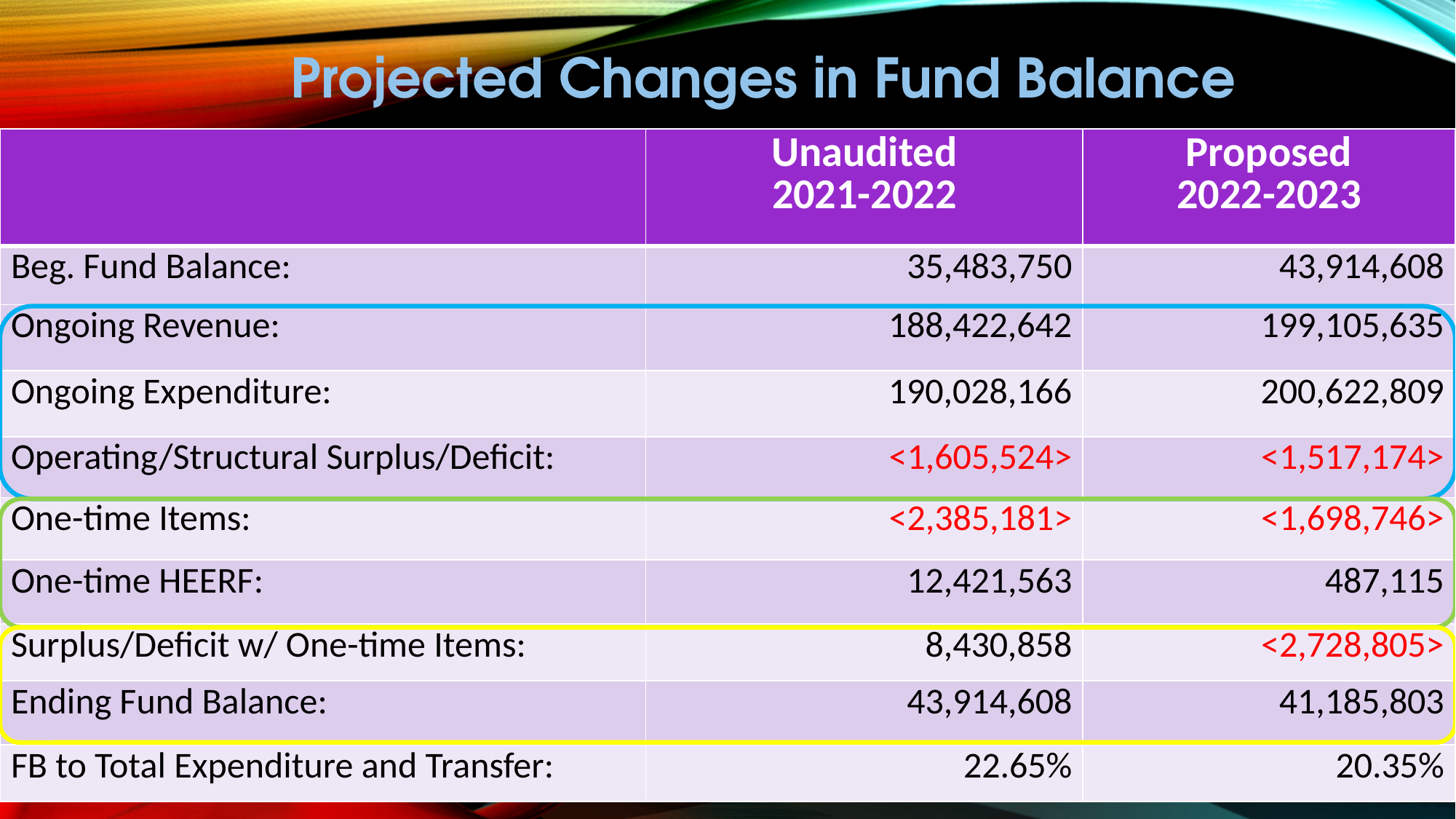

Projected Changes in Fund Balance
|  | Unaudited 2021-2022 | Proposed 2022-2023 |
| --- | --- | --- |
| Beg. Fund Balance: | 35,483,750 | 43,914,608 |
| Ongoing Revenue: | 188,422,642 | 199,105,635 |
| Ongoing Expenditure: | 190,028,166 | 200,622,809 |
| Operating/Structural Surplus/Deficit: | <1,605,524> | <1,517,174> |
| One-time Items: | <2,385,181> | <1,698,746> |
| One-time HEERF: | 12,421,563 | 487,115 |
| Surplus/Deficit w/ One-time Items: | 8,430,858 | <2,728,805> |
| Ending Fund Balance: | 43,914,608 | 41,185,803 |
| FB to Total Expenditure and Transfer: | 22.65% | 20.35% |